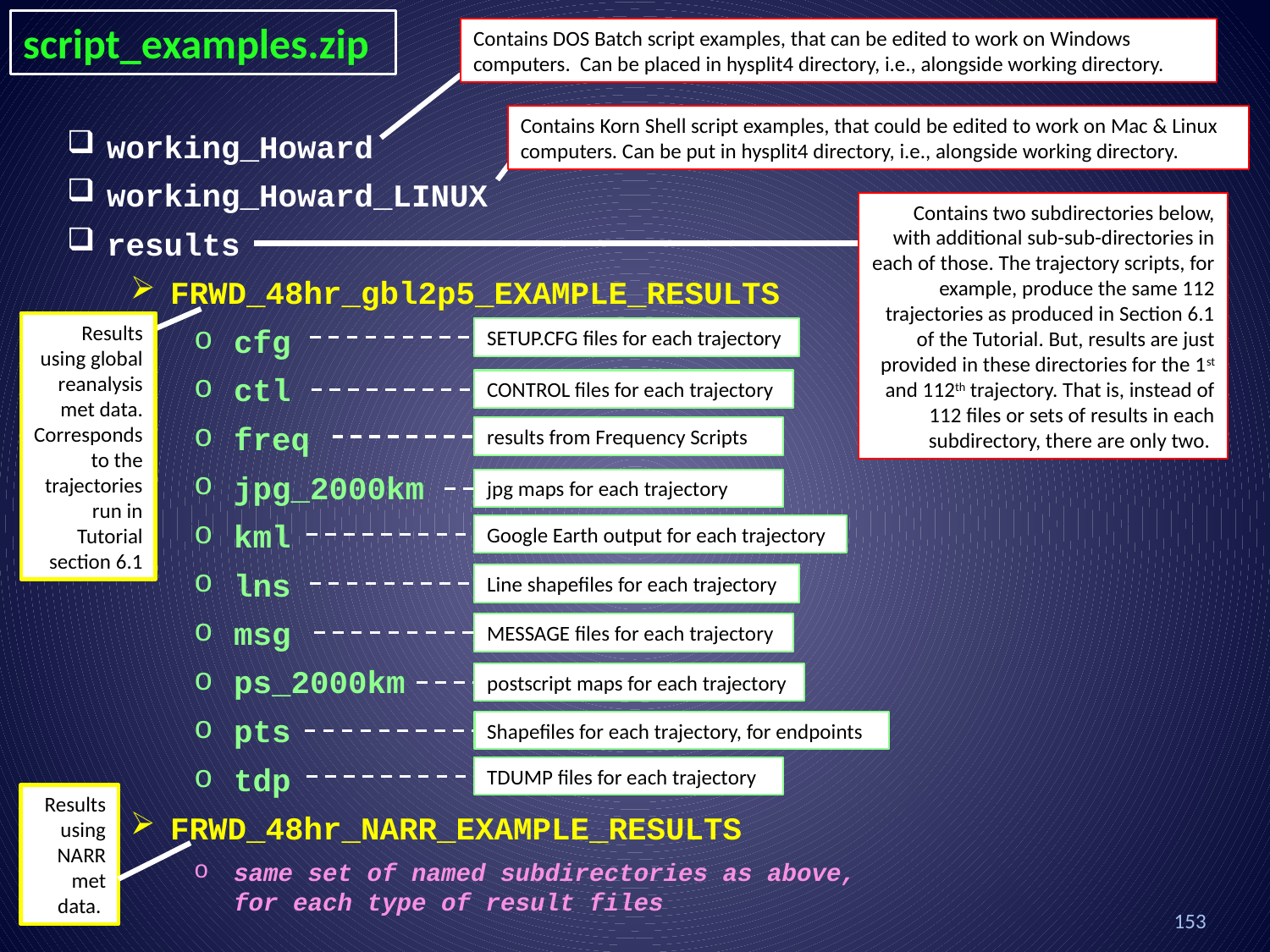

script_examples.zip
Contains DOS Batch script examples, that can be edited to work on Windows computers.  Can be placed in hysplit4 directory, i.e., alongside working directory.
Contains Korn Shell script examples, that could be edited to work on Mac & Linux computers. Can be put in hysplit4 directory, i.e., alongside working directory.
working_Howard
working_Howard_LINUX
results
FRWD_48hr_gbl2p5_EXAMPLE_RESULTS
cfg
ctl
freq
jpg_2000km
kml
lns
msg
ps_2000km
pts
tdp
FRWD_48hr_NARR_EXAMPLE_RESULTS
same set of named subdirectories as above, for each type of result files
Contains two subdirectories below, with additional sub-sub-directories in each of those. The trajectory scripts, for example, produce the same 112 trajectories as produced in Section 6.1 of the Tutorial. But, results are just provided in these directories for the 1st and 112th trajectory. That is, instead of 112 files or sets of results in each subdirectory, there are only two.
Results using global reanalysis met data. Corresponds to the trajectories run in Tutorial section 6.1
SETUP.CFG files for each trajectory
CONTROL files for each trajectory
results from Frequency Scripts
jpg maps for each trajectory
Google Earth output for each trajectory
Line shapefiles for each trajectory
MESSAGE files for each trajectory
postscript maps for each trajectory
Shapefiles for each trajectory, for endpoints
TDUMP files for each trajectory
Results using NARR met data.
153